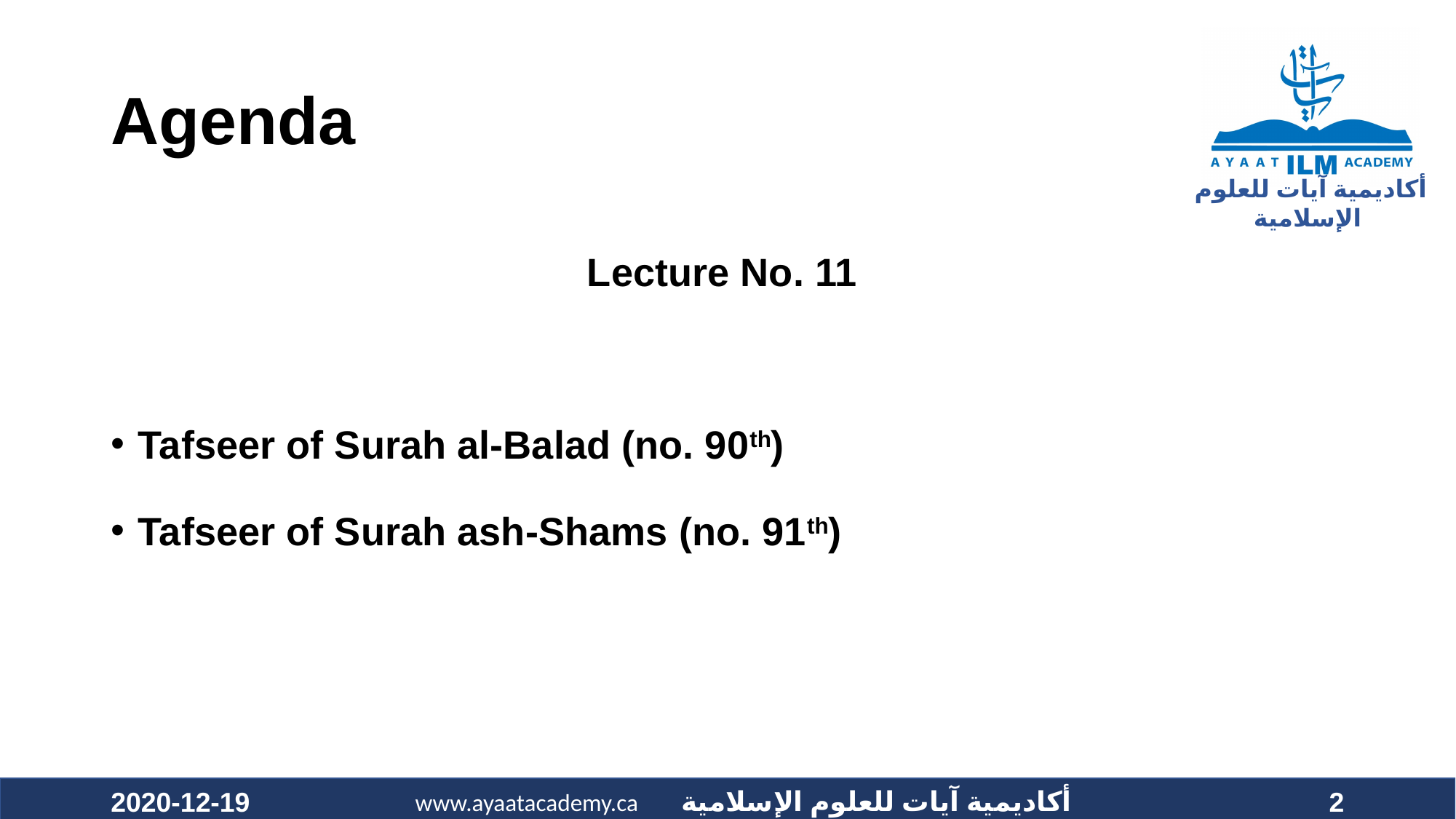

# Agenda
Lecture No. 11

Tafseer of Surah al-Balad (no. 90th)
Tafseer of Surah ash-Shams (no. 91th)

2020-12-19
2